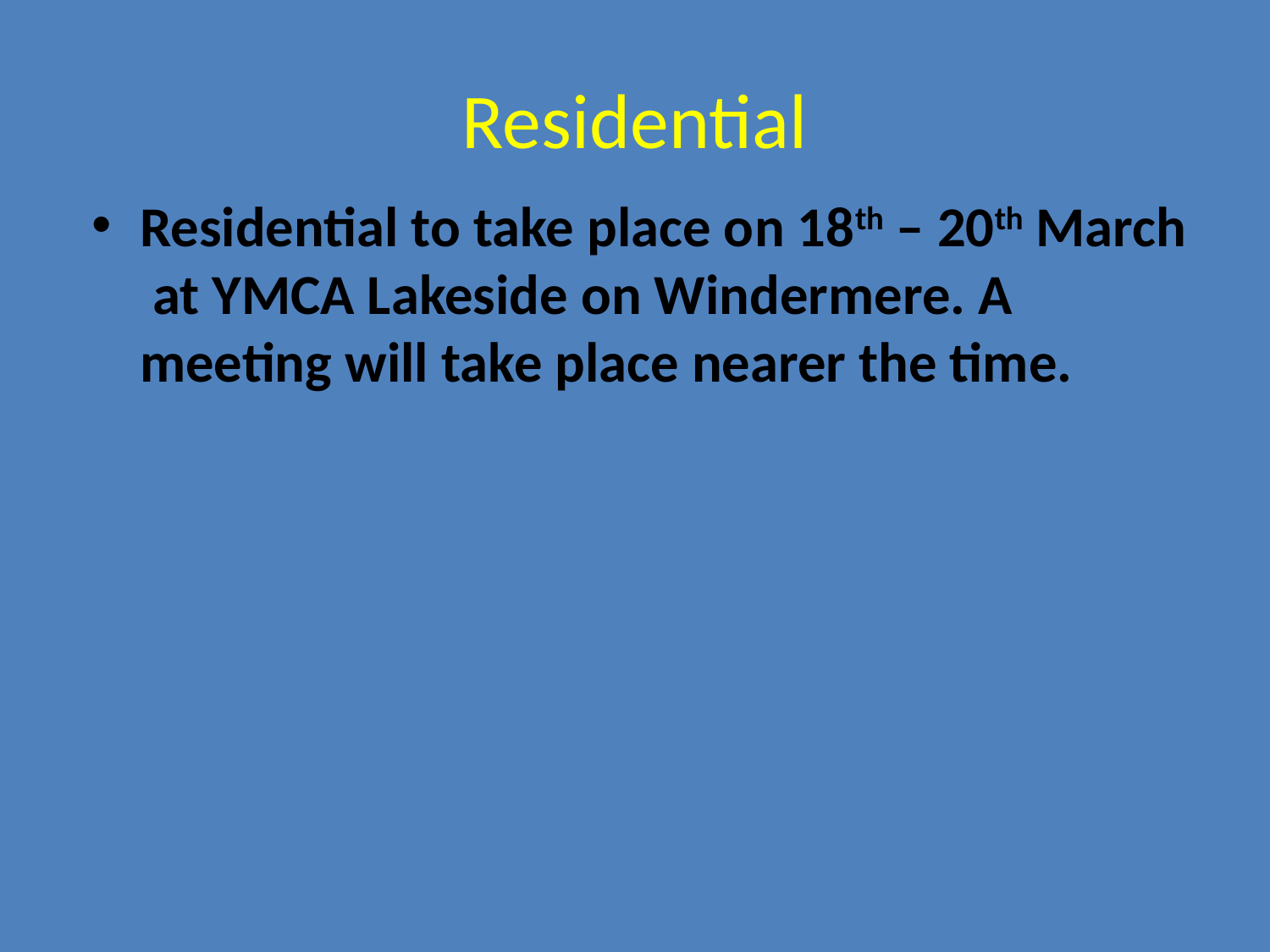

# Residential
Residential to take place on 18th – 20th March  at YMCA Lakeside on Windermere. A meeting will take place nearer the time.